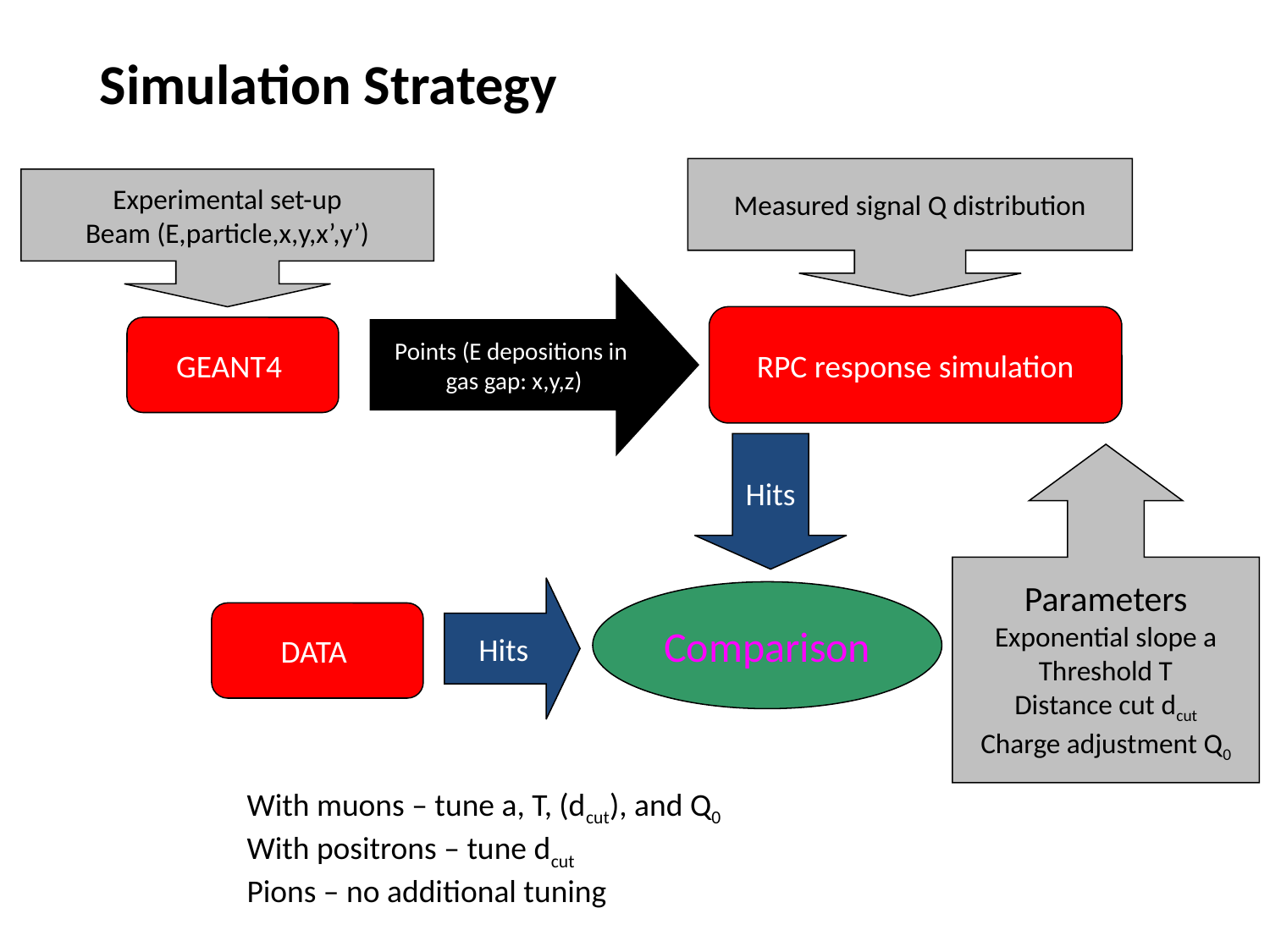

Simulation Strategy
Measured signal Q distribution
Experimental set-up
Beam (E,particle,x,y,x’,y’)
Points (E depositions in
gas gap: x,y,z)
RPC response simulation
GEANT4
Hits
Parameters
Exponential slope a
Threshold T
Distance cut dcut
Charge adjustment Q0
Hits
Comparison
DATA
With muons – tune a, T, (dcut), and Q0
With positrons – tune dcut
Pions – no additional tuning